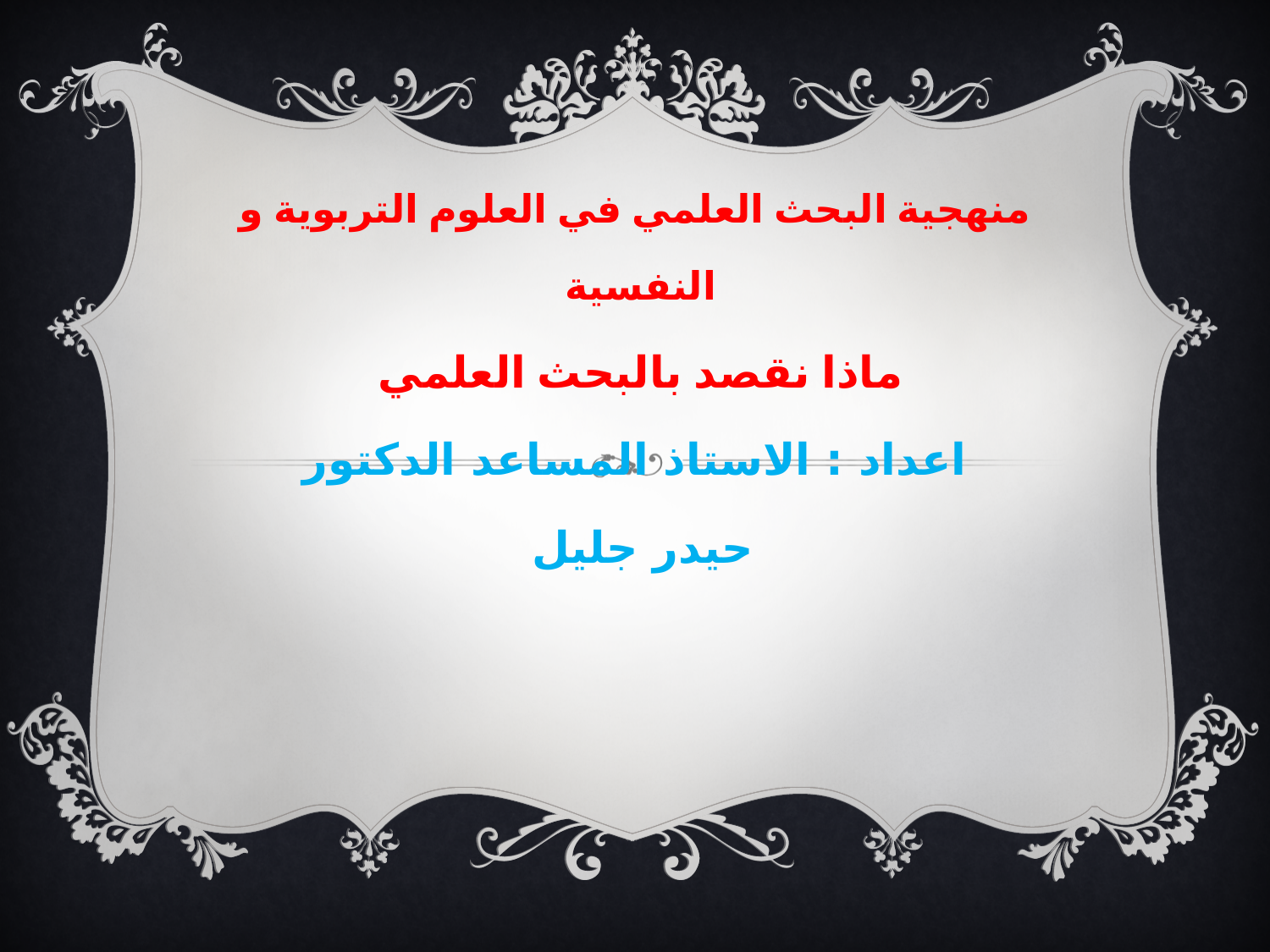

منهجية البحث العلمي في العلوم التربوية و النفسية
ماذا نقصد بالبحث العلمي
اعداد : الاستاذ المساعد الدكتور
حيدر جليل
#